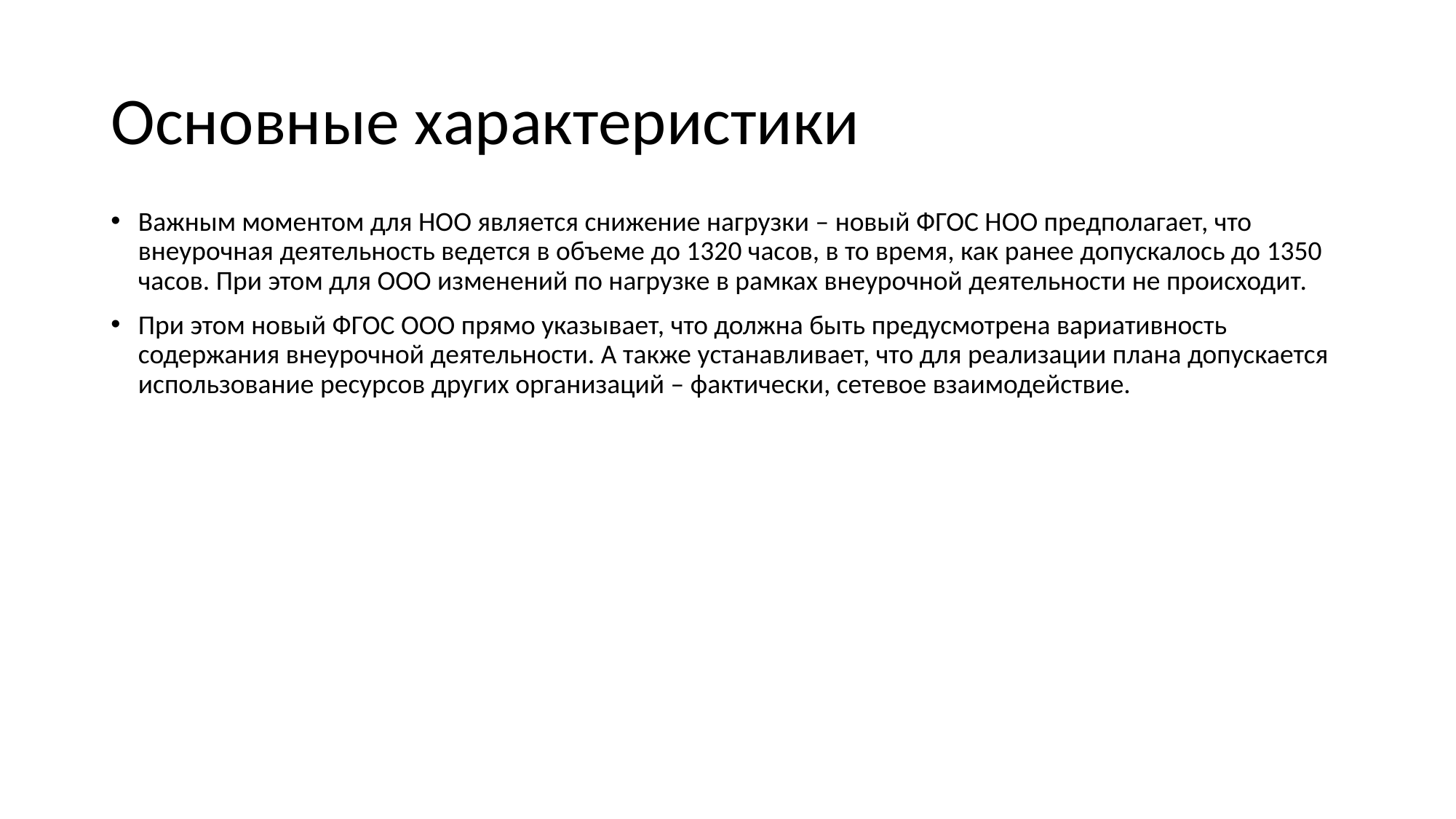

# Основные характеристики
Важным моментом для НОО является снижение нагрузки – новый ФГОС НОО предполагает, что внеурочная деятельность ведется в объеме до 1320 часов, в то время, как ранее допускалось до 1350 часов. При этом для ООО изменений по нагрузке в рамках внеурочной деятельности не происходит.
При этом новый ФГОС ООО прямо указывает, что должна быть предусмотрена вариативность содержания внеурочной деятельности. А также устанавливает, что для реализации плана допускается использование ресурсов других организаций – фактически, сетевое взаимодействие.